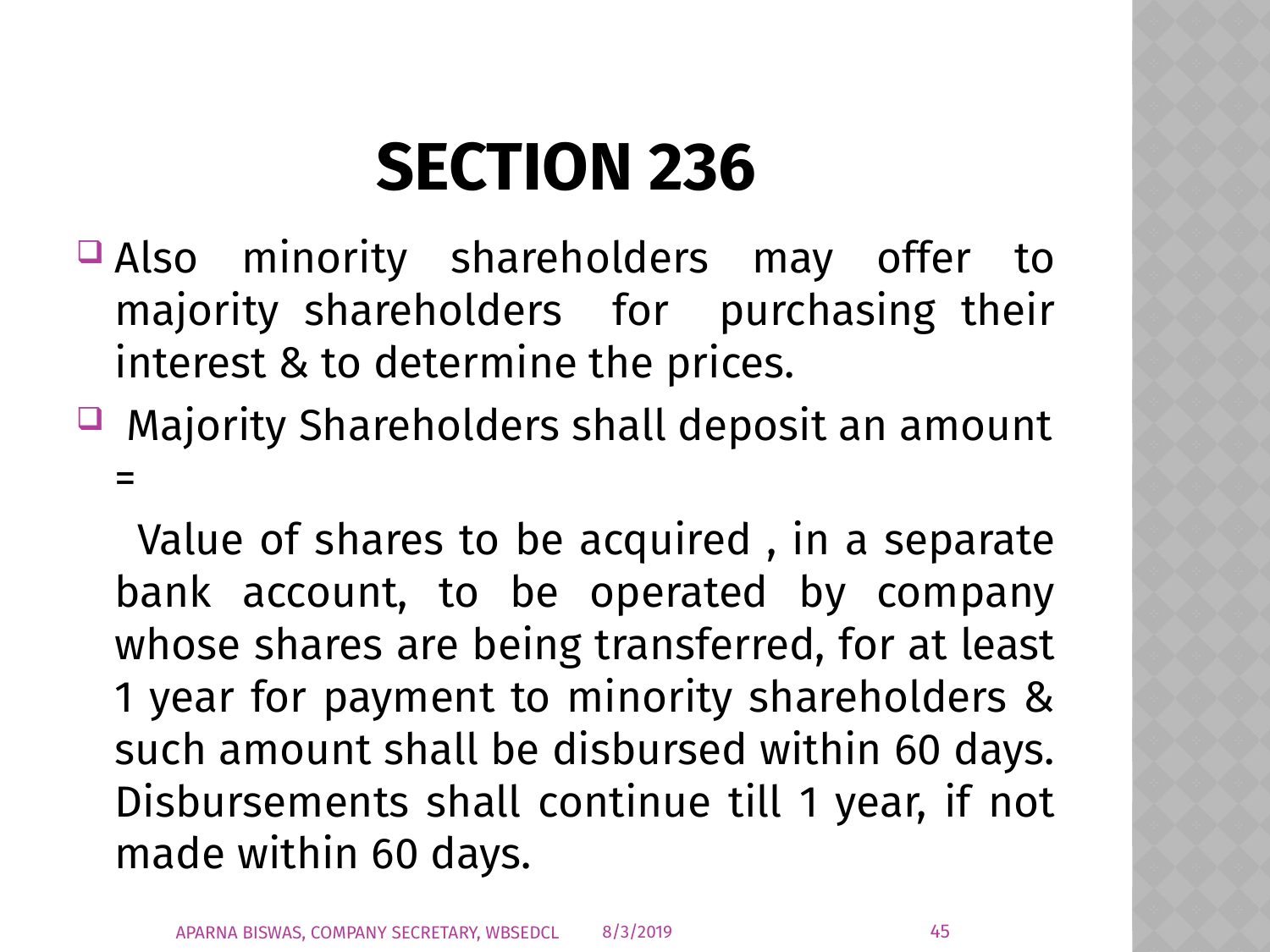

# Section 236
Also minority shareholders may offer to majority shareholders  for  purchasing their interest & to determine the prices.
 Majority Shareholders shall deposit an amount =
    Value of shares to be acquired , in a separate bank account, to be operated by company whose shares are being transferred, for at least 1 year for payment to minority shareholders & such amount shall be disbursed within 60 days. Disbursements shall continue till 1 year, if not made within 60 days.

45
APARNA BISWAS, COMPANY SECRETARY, WBSEDCL
8/3/2019